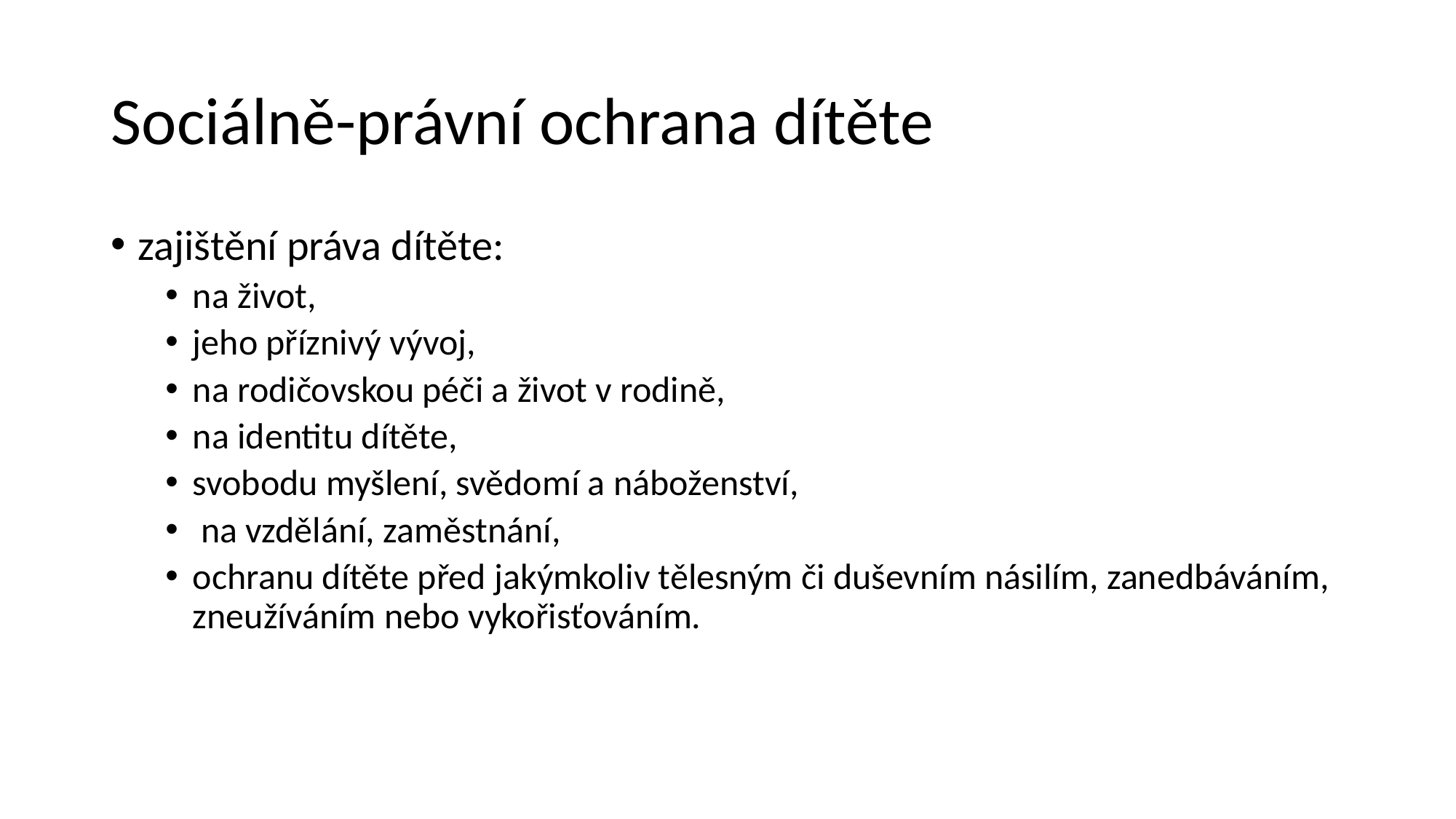

# Sociálně-právní ochrana dítěte
zajištění práva dítěte:
na život,
jeho příznivý vývoj,
na rodičovskou péči a život v rodině,
na identitu dítěte,
svobodu myšlení, svědomí a náboženství,
 na vzdělání, zaměstnání,
ochranu dítěte před jakýmkoliv tělesným či duševním násilím, zanedbáváním, zneužíváním nebo vykořisťováním.